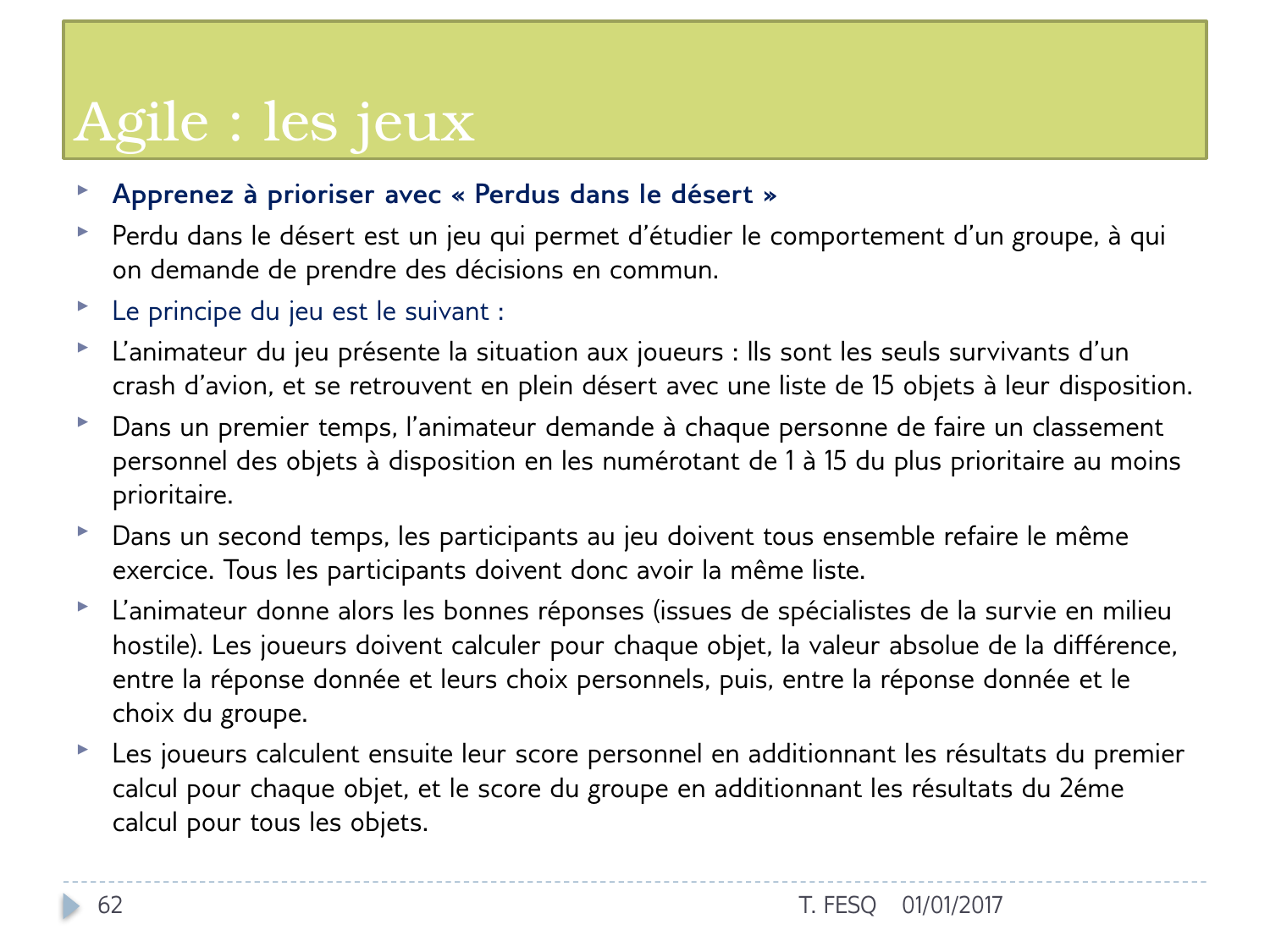

# Agile : les jeux
Apprenez à prioriser avec « Perdus dans le désert »
Perdu dans le désert est un jeu qui permet d’étudier le comportement d’un groupe, à qui on demande de prendre des décisions en commun.
Le principe du jeu est le suivant :
L’animateur du jeu présente la situation aux joueurs : Ils sont les seuls survivants d’un crash d’avion, et se retrouvent en plein désert avec une liste de 15 objets à leur disposition.
Dans un premier temps, l’animateur demande à chaque personne de faire un classement personnel des objets à disposition en les numérotant de 1 à 15 du plus prioritaire au moins prioritaire.
Dans un second temps, les participants au jeu doivent tous ensemble refaire le même exercice. Tous les participants doivent donc avoir la même liste.
L’animateur donne alors les bonnes réponses (issues de spécialistes de la survie en milieu hostile). Les joueurs doivent calculer pour chaque objet, la valeur absolue de la différence, entre la réponse donnée et leurs choix personnels, puis, entre la réponse donnée et le choix du groupe.
Les joueurs calculent ensuite leur score personnel en additionnant les résultats du premier calcul pour chaque objet, et le score du groupe en additionnant les résultats du 2éme calcul pour tous les objets.

62
T. FESQ
01/01/2017